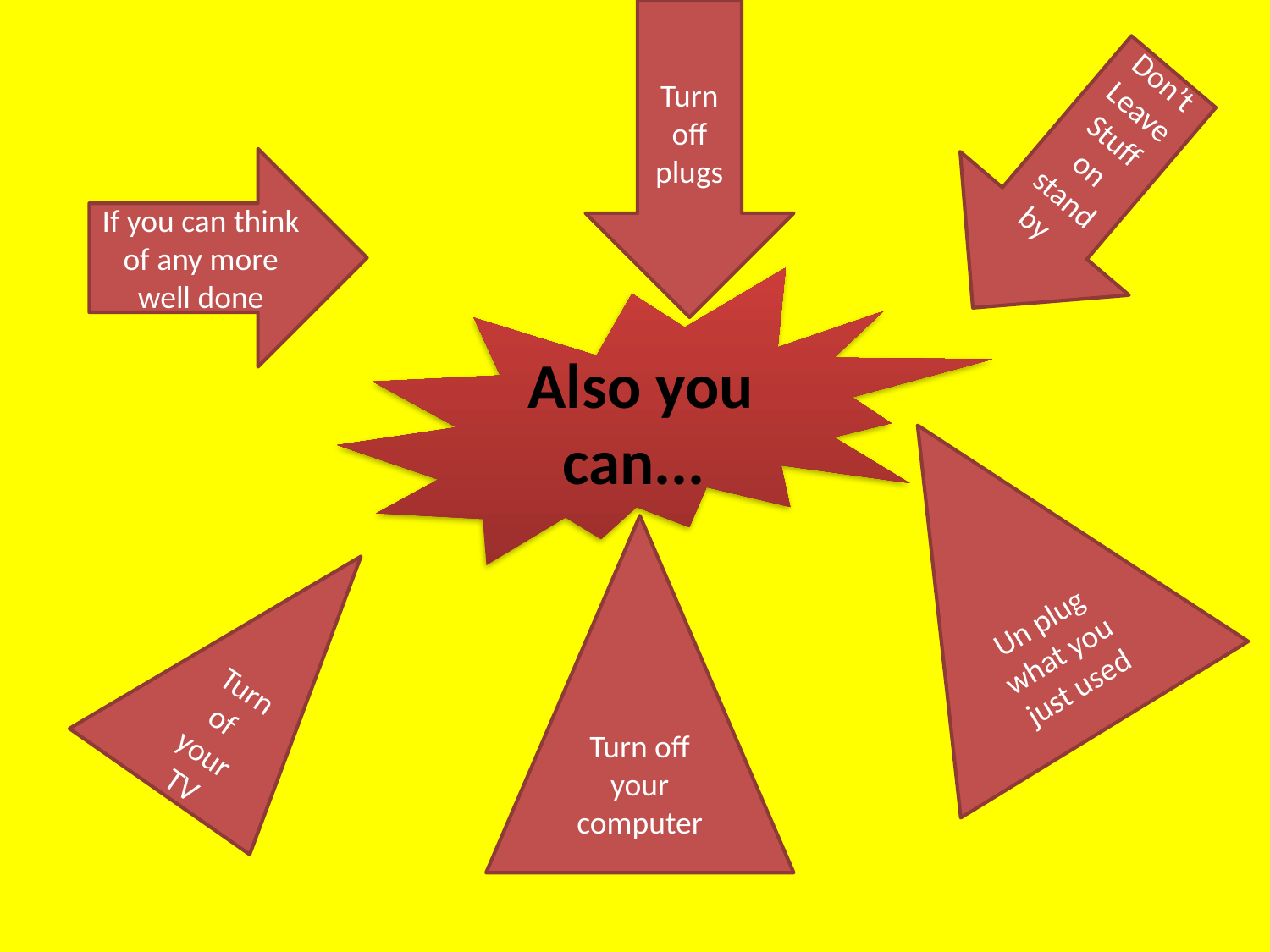

Turn off plugs
Don’t
Leave
Stuff on standby

If you can think of any more
well done
Also you can...
Un plug what you just used
Turn of  your TV
Turn off your computer